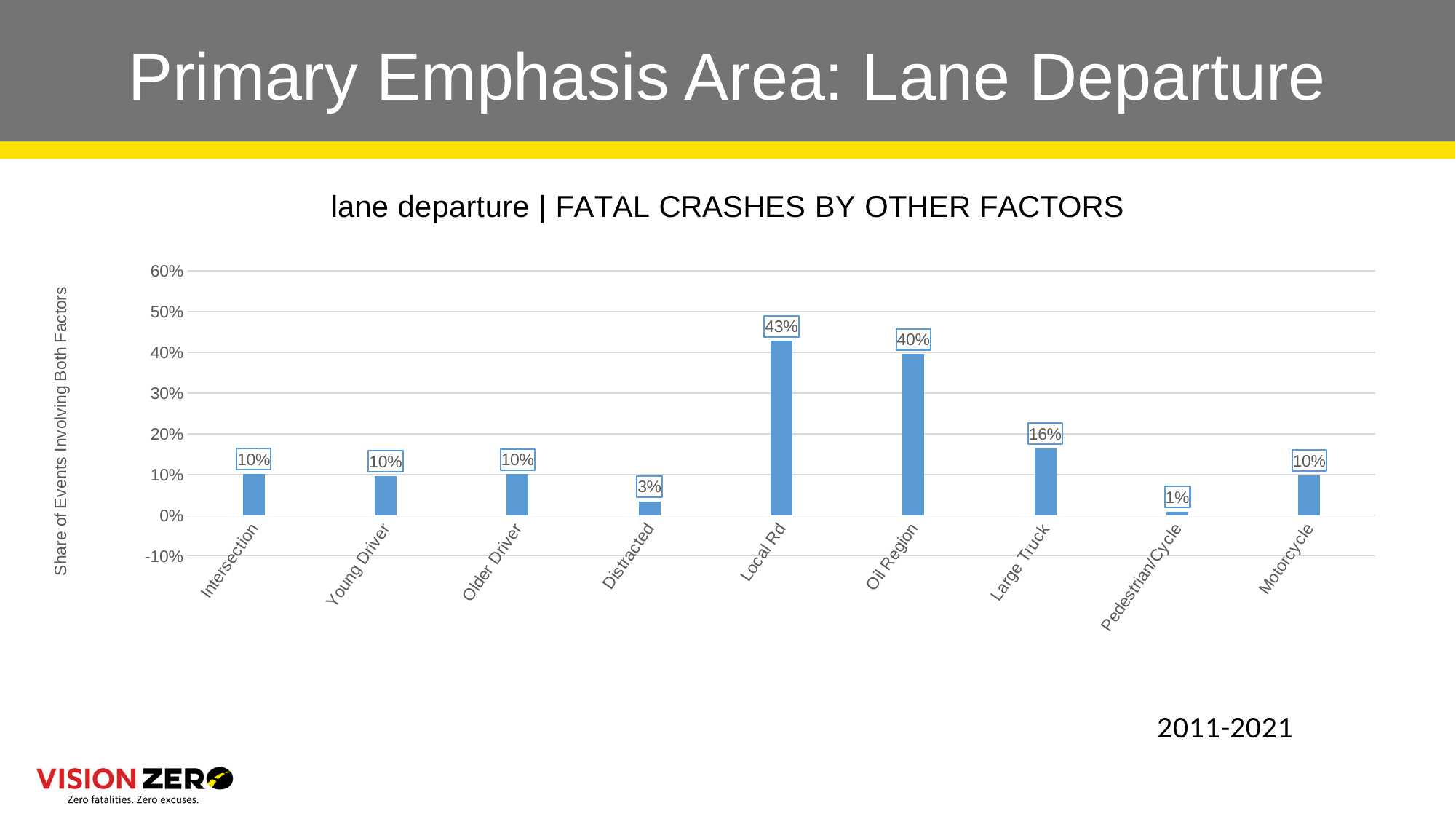

# Primary Emphasis Area: Lane Departure

### Chart: lane departure | FATAL CRASHES BY OTHER FACTORS

| Category | 10% |
|---|---|
| Intersection | 0.1017156862745098 |
| Young Driver | 0.09681372549019608 |
| Older Driver | 0.10049019607843138 |
| Distracted | 0.03431372549019608 |
| Local Rd | 0.42769607843137253 |
| Oil Region | 0.3958333333333333 |
| Large Truck | 0.1642156862745098 |
| Pedestrian/Cycle | 0.00857843137254902 |
| Motorcycle | 0.09803921568627451 |